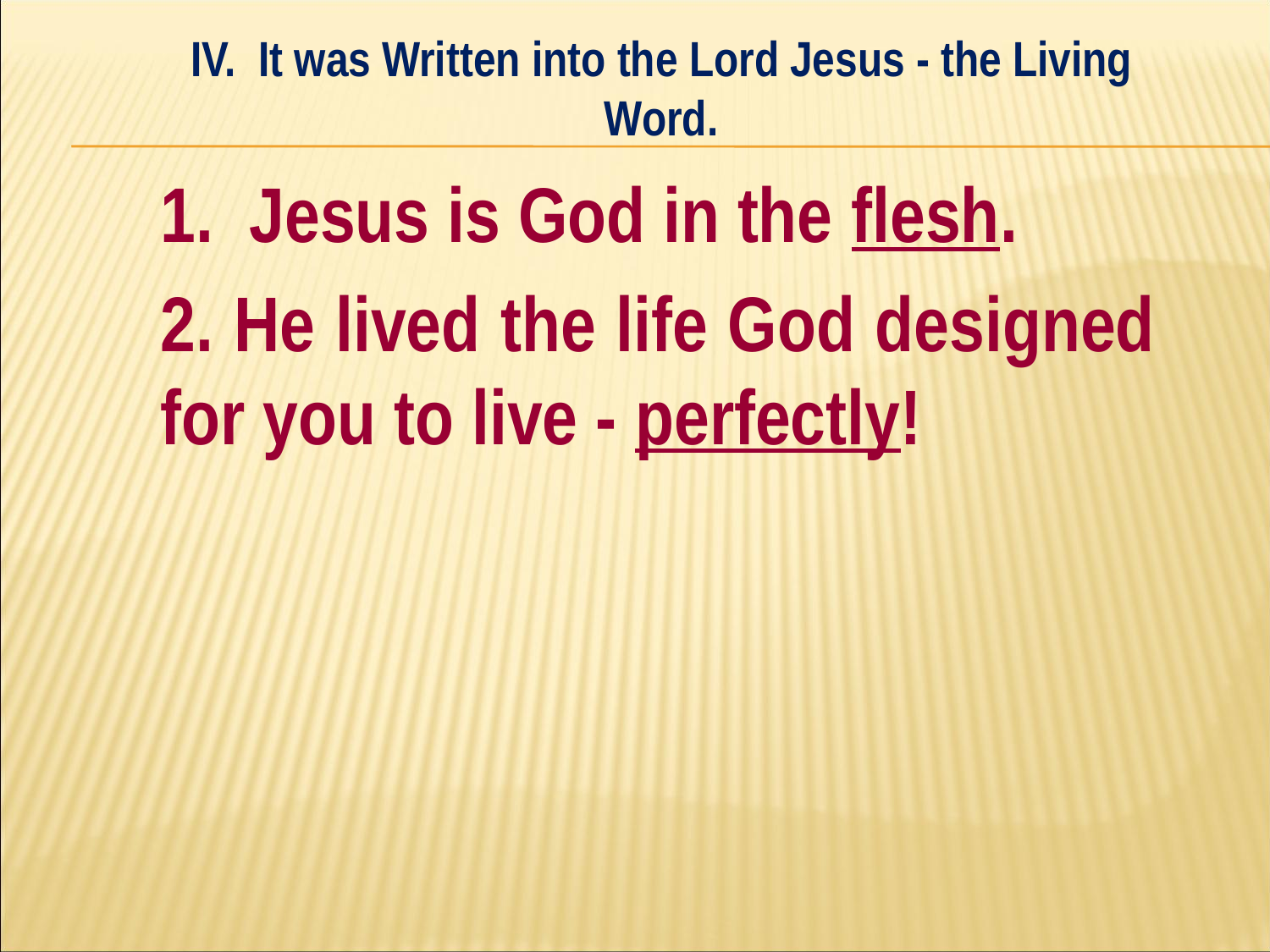

IV.  It was Written into the Lord Jesus - the Living Word.
#
	1.  Jesus is God in the flesh.
	2. He lived the life God designed 	for you to live - perfectly!